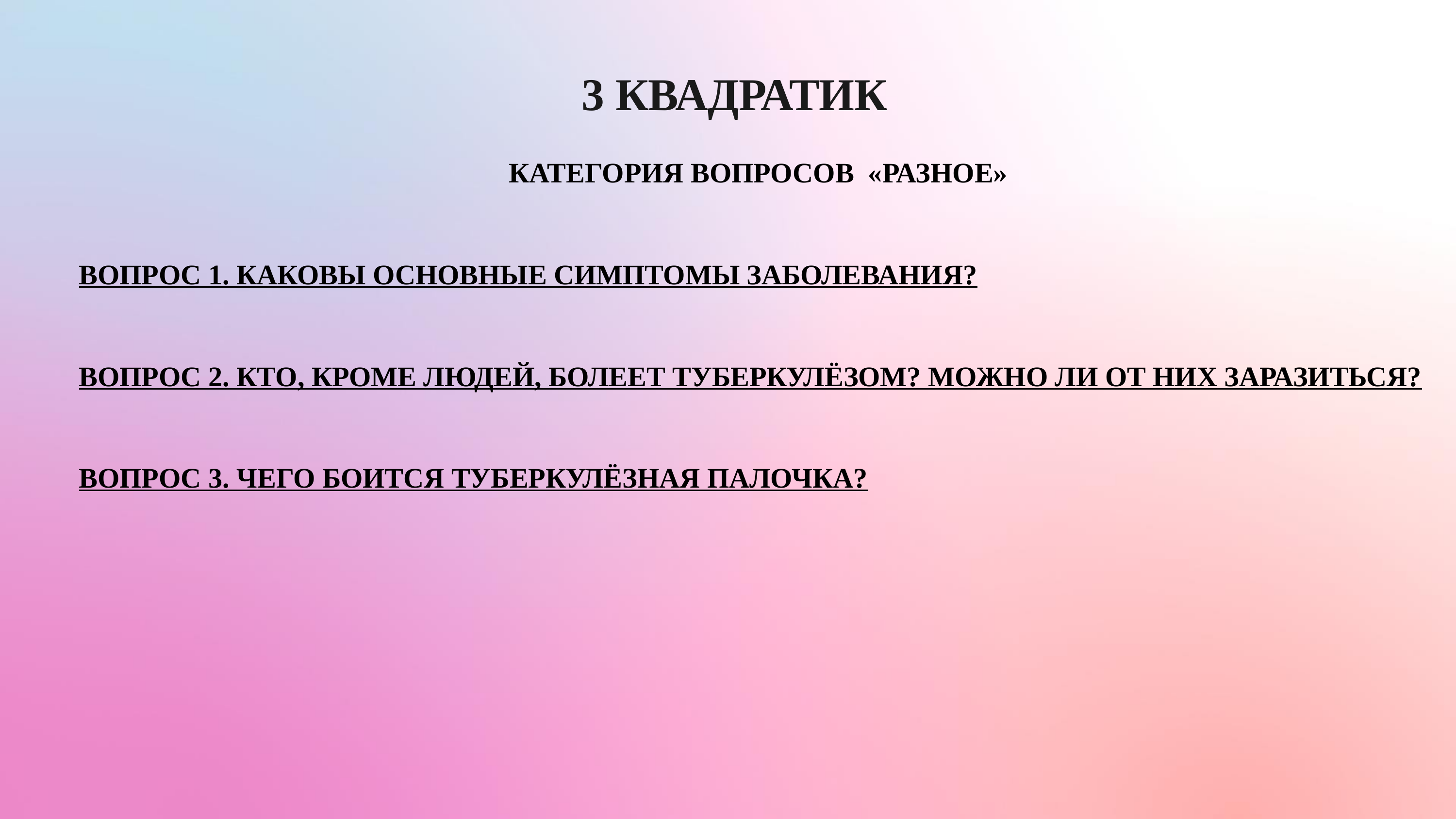

# 3 КВАДРАТИК
КАТЕГОРИЯ ВОПРОСОВ  «РАЗНОЕ»

ВОПРОС 1. КАКОВЫ ОСНОВНЫЕ СИМПТОМЫ ЗАБОЛЕВАНИЯ?

ВОПРОС 2. КТО, КРОМЕ ЛЮДЕЙ, БОЛЕЕТ ТУБЕРКУЛЁЗОМ? МОЖНО ЛИ ОТ НИХ ЗАРАЗИТЬСЯ?

ВОПРОС 3. ЧЕГО БОИТСЯ ТУБЕРКУЛЁЗНАЯ ПАЛОЧКА?